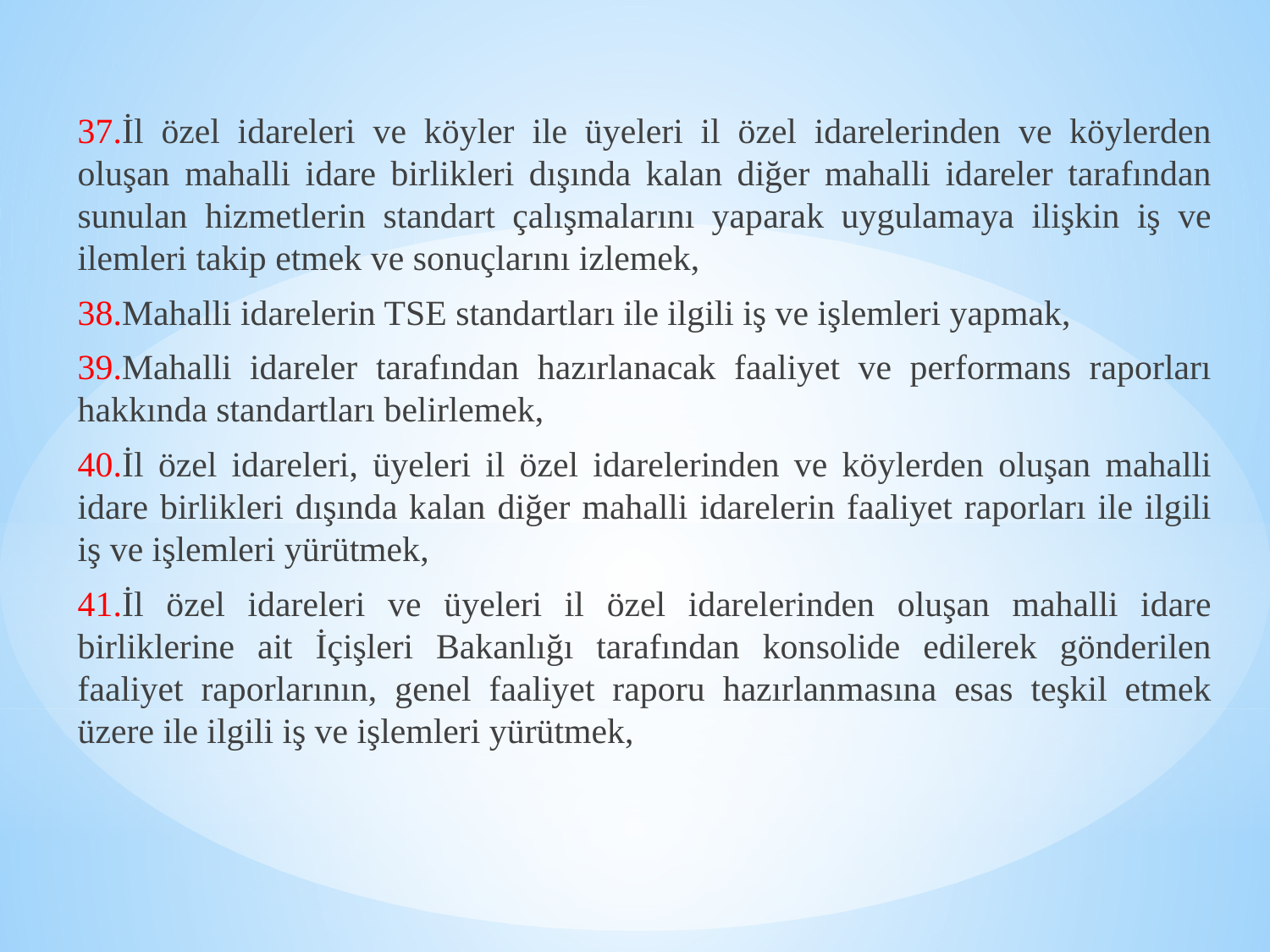

37.İl özel idareleri ve köyler ile üyeleri il özel idarelerinden ve köylerden oluşan mahalli idare birlikleri dışında kalan diğer mahalli idareler tarafından sunulan hizmetlerin standart çalışmalarını yaparak uygulamaya ilişkin iş ve ilemleri takip etmek ve sonuçlarını izlemek,
38.Mahalli idarelerin TSE standartları ile ilgili iş ve işlemleri yapmak,
39.Mahalli idareler tarafından hazırlanacak faaliyet ve performans raporları hakkında standartları belirlemek,
40.İl özel idareleri, üyeleri il özel idarelerinden ve köylerden oluşan mahalli idare birlikleri dışında kalan diğer mahalli idarelerin faaliyet raporları ile ilgili iş ve işlemleri yürütmek,
41.İl özel idareleri ve üyeleri il özel idarelerinden oluşan mahalli idare birliklerine ait İçişleri Bakanlığı tarafından konsolide edilerek gönderilen faaliyet raporlarının, genel faaliyet raporu hazırlanmasına esas teşkil etmek üzere ile ilgili iş ve işlemleri yürütmek,